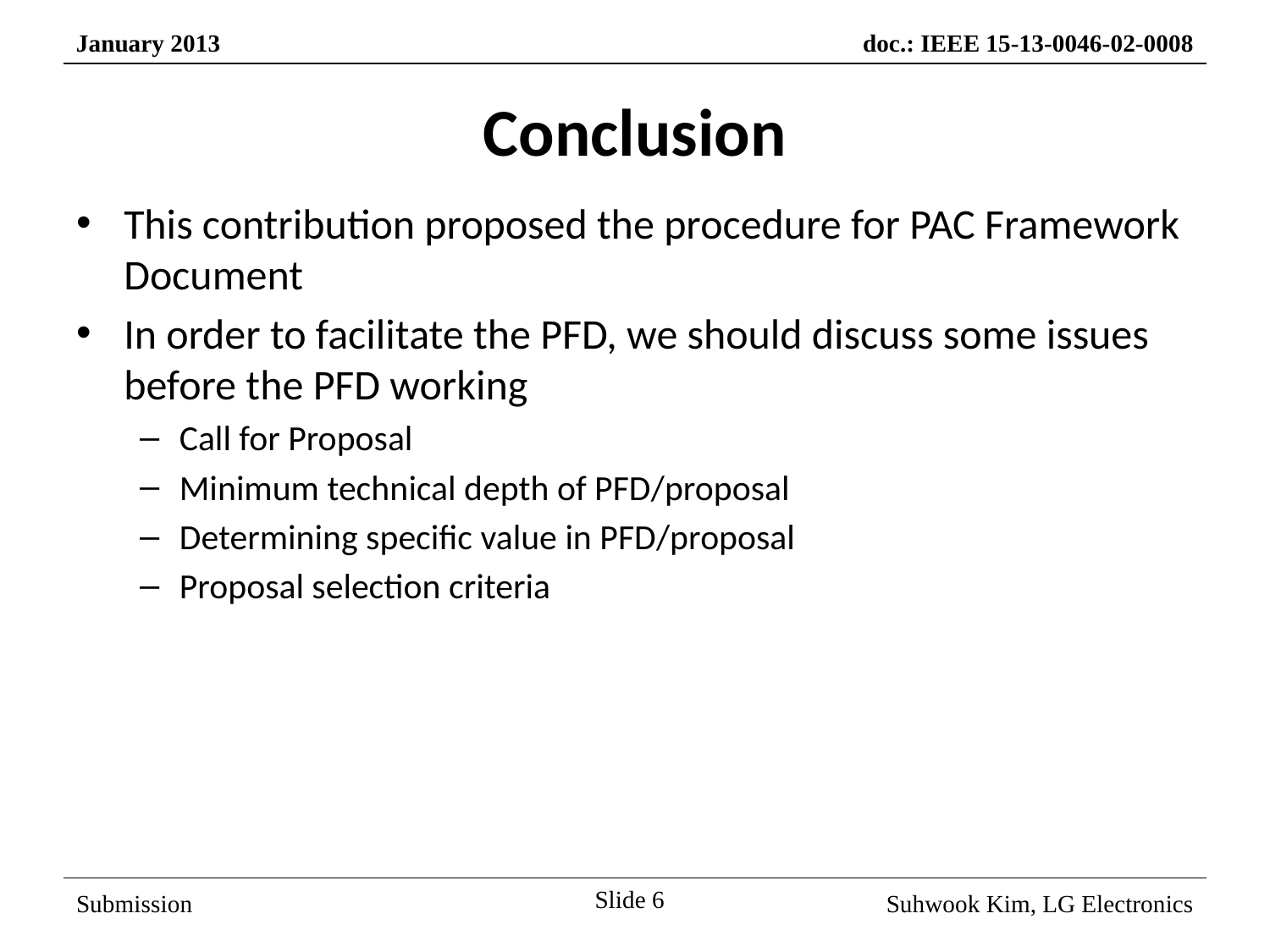

# Conclusion
This contribution proposed the procedure for PAC Framework Document
In order to facilitate the PFD, we should discuss some issues before the PFD working
Call for Proposal
Minimum technical depth of PFD/proposal
Determining specific value in PFD/proposal
Proposal selection criteria
Slide 6